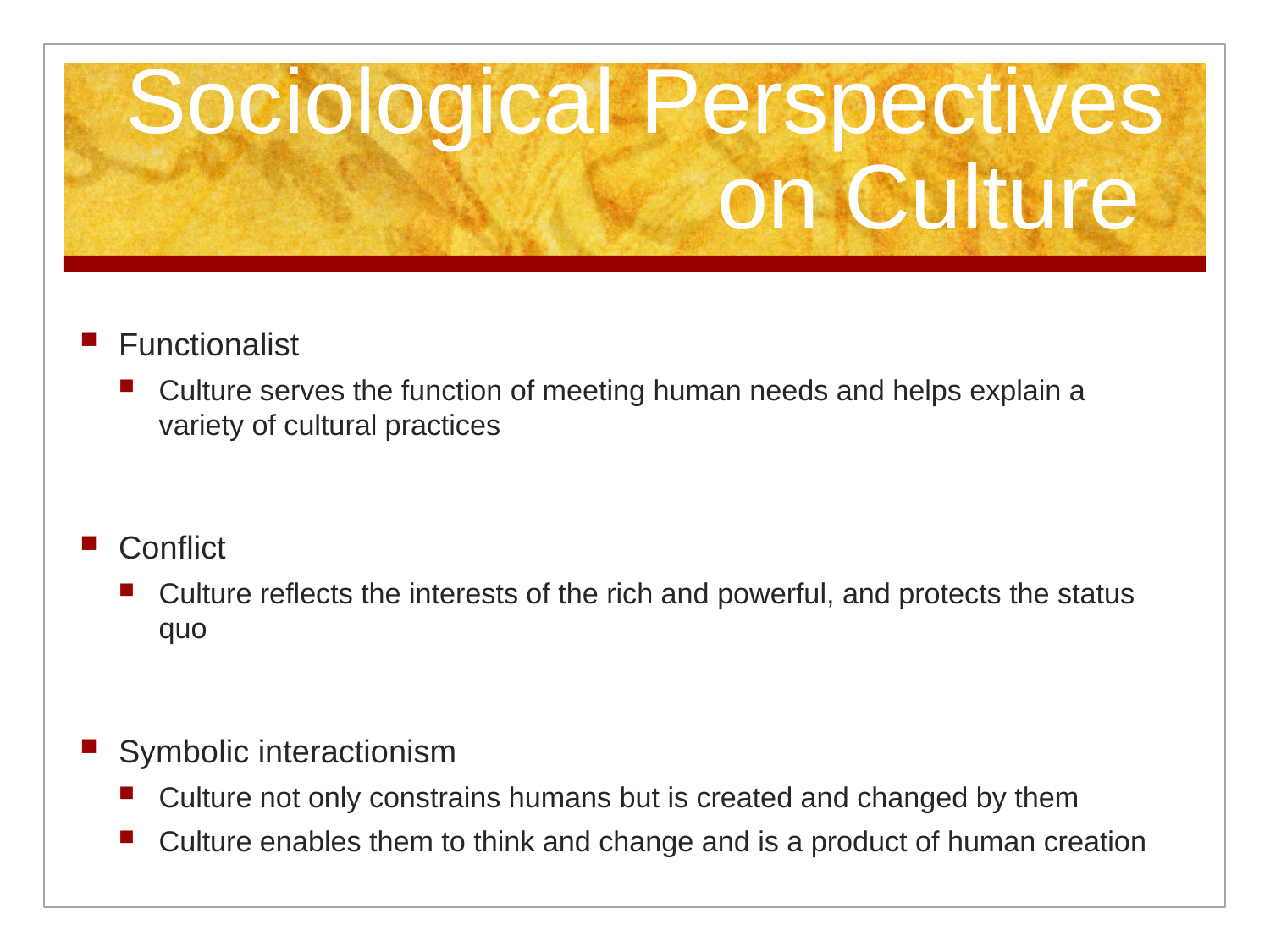

# Sociological Perspectives on Culture
Functionalist
Culture serves the function of meeting human needs and helps explain a variety of cultural practices

Conflict
Culture reflects the interests of the rich and powerful, and protects the status quo

Symbolic interactionism
Culture not only constrains humans but is created and changed by them
Culture enables them to think and change and is a product of human creation